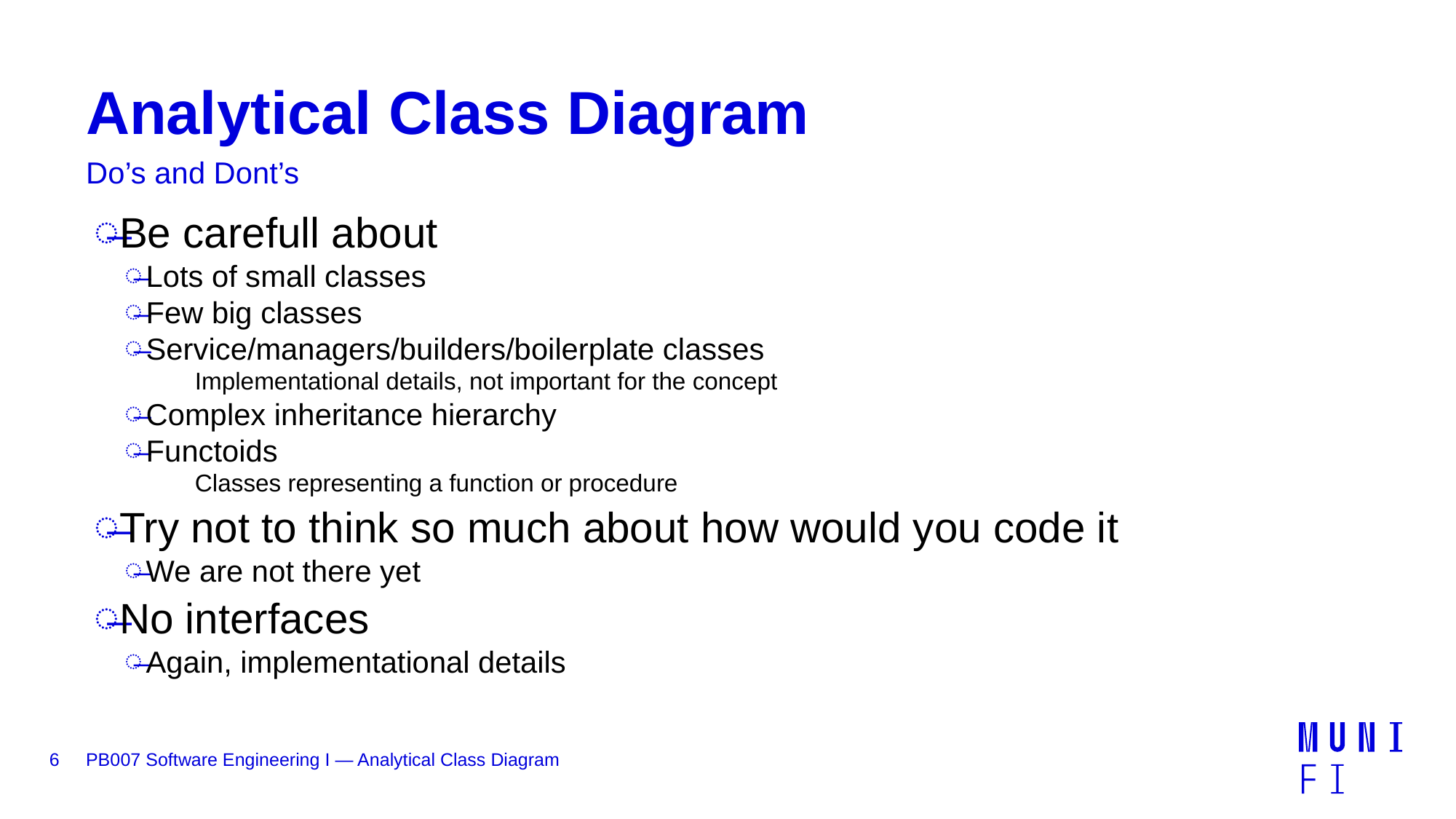

# Analytical Class Diagram
Do’s and Dont’s
Be carefull about
Lots of small classes
Few big classes
Service/managers/builders/boilerplate classes
Implementational details, not important for the concept
Complex inheritance hierarchy
Functoids
Classes representing a function or procedure
Try not to think so much about how would you code it
We are not there yet
No interfaces
Again, implementational details
6
PB007 Software Engineering I — Analytical Class Diagram